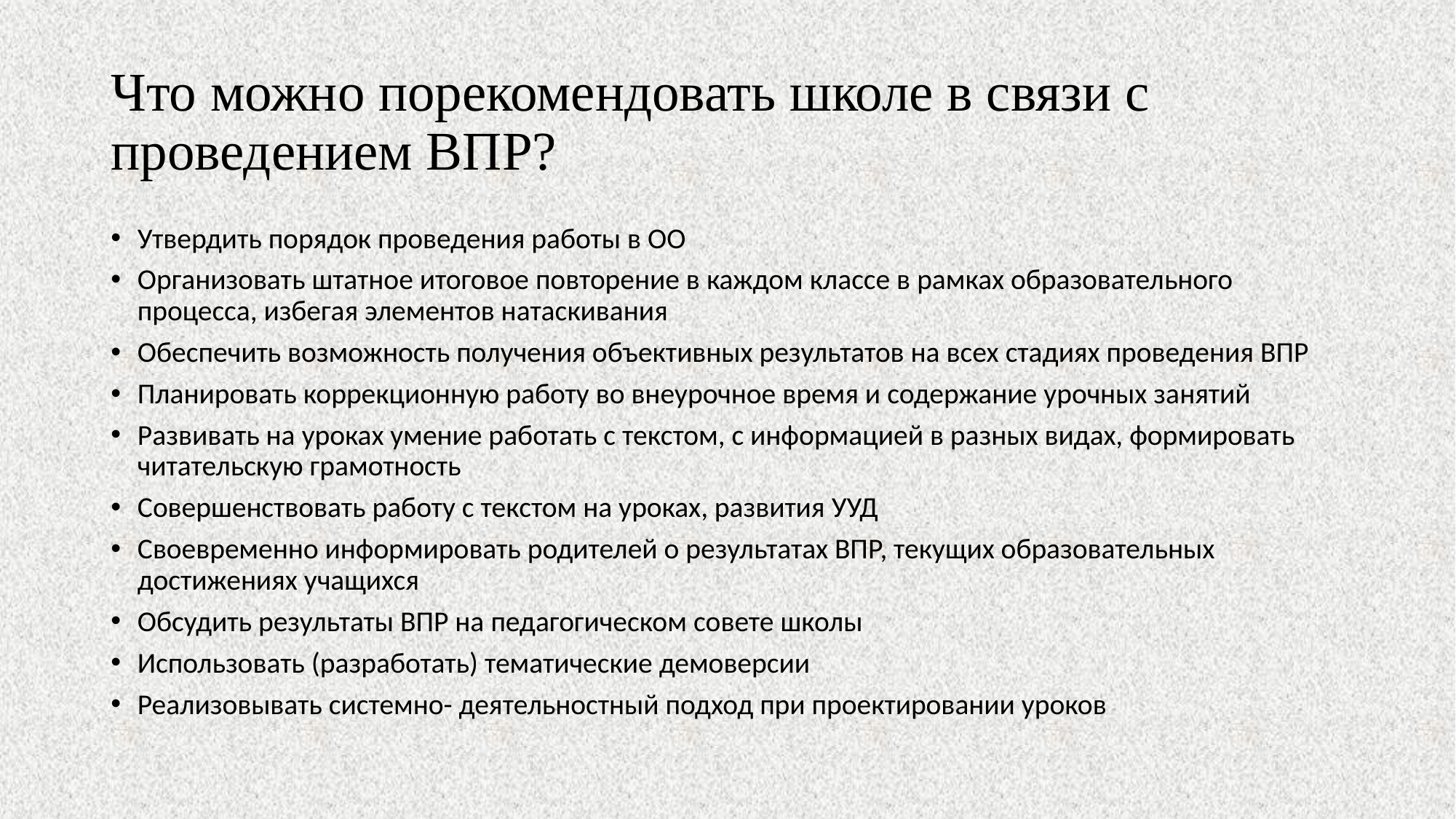

# Что можно порекомендовать школе в связи с проведением ВПР?
Утвердить порядок проведения работы в ОО
Организовать штатное итоговое повторение в каждом классе в рамках образовательного процесса, избегая элементов натаскивания
Обеспечить возможность получения объективных результатов на всех стадиях проведения ВПР
Планировать коррекционную работу во внеурочное время и содержание урочных занятий
Развивать на уроках умение работать с текстом, с информацией в разных видах, формировать читательскую грамотность
Совершенствовать работу с текстом на уроках, развития УУД
Своевременно информировать родителей о результатах ВПР, текущих образовательных достижениях учащихся
Обсудить результаты ВПР на педагогическом совете школы
Использовать (разработать) тематические демоверсии
Реализовывать системно- деятельностный подход при проектировании уроков